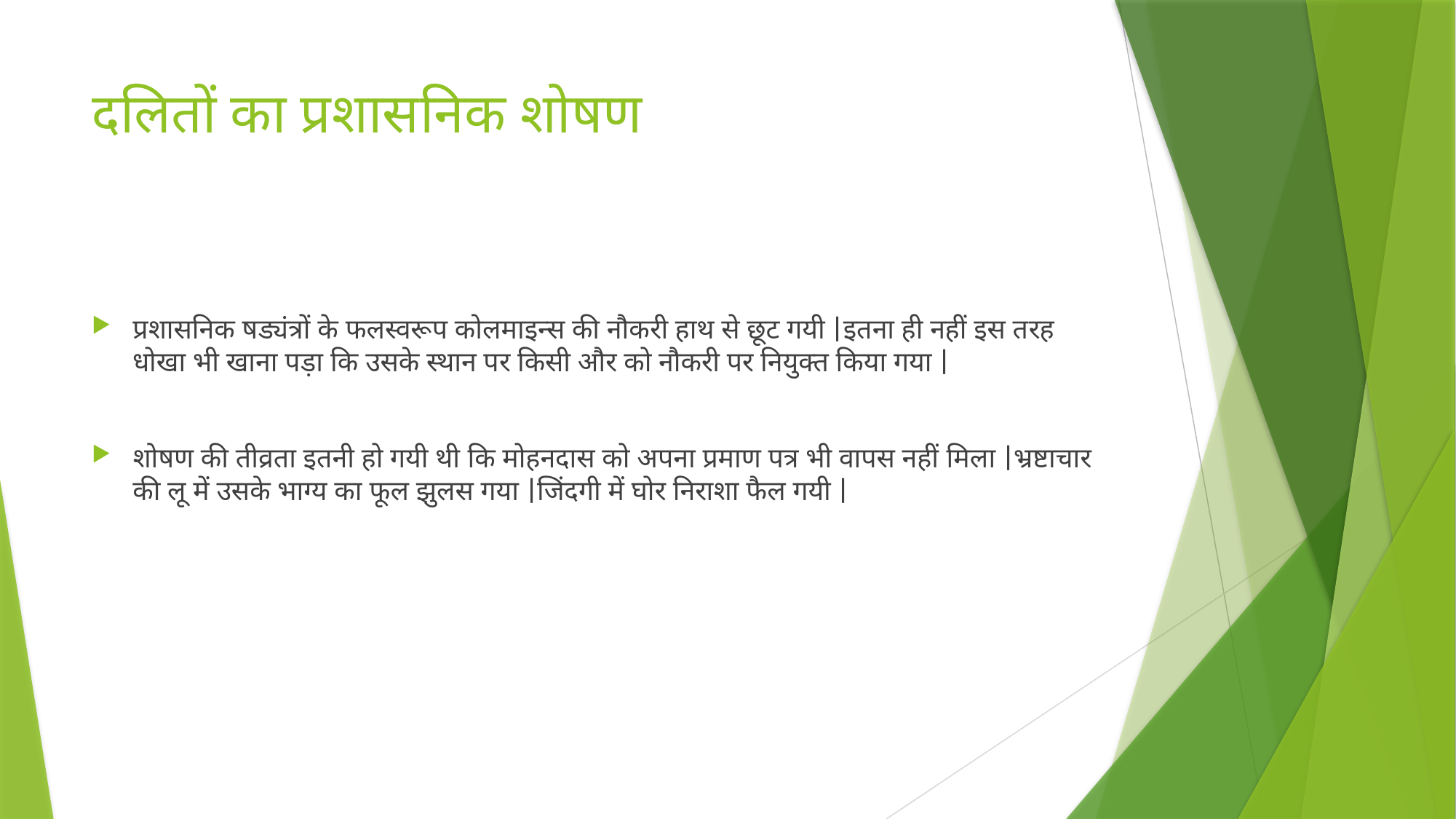

# दलितों का प्रशासनिक शोषण

प्रशासनिक षड्यंत्रों के फलस्वरूप कोलमाइन्स की नौकरी हाथ से छूट गयी |इतना ही नहीं इस तरह धोखा भी खाना पड़ा कि उसके स्थान पर किसी और को नौकरी पर नियुक्त किया गया |

शोषण की तीव्रता इतनी हो गयी थी कि मोहनदास को अपना प्रमाण पत्र भी वापस नहीं मिला |भ्रष्टाचार की लू में उसके भाग्य का फूल झुलस गया |जिंदगी में घोर निराशा फैल गयी |